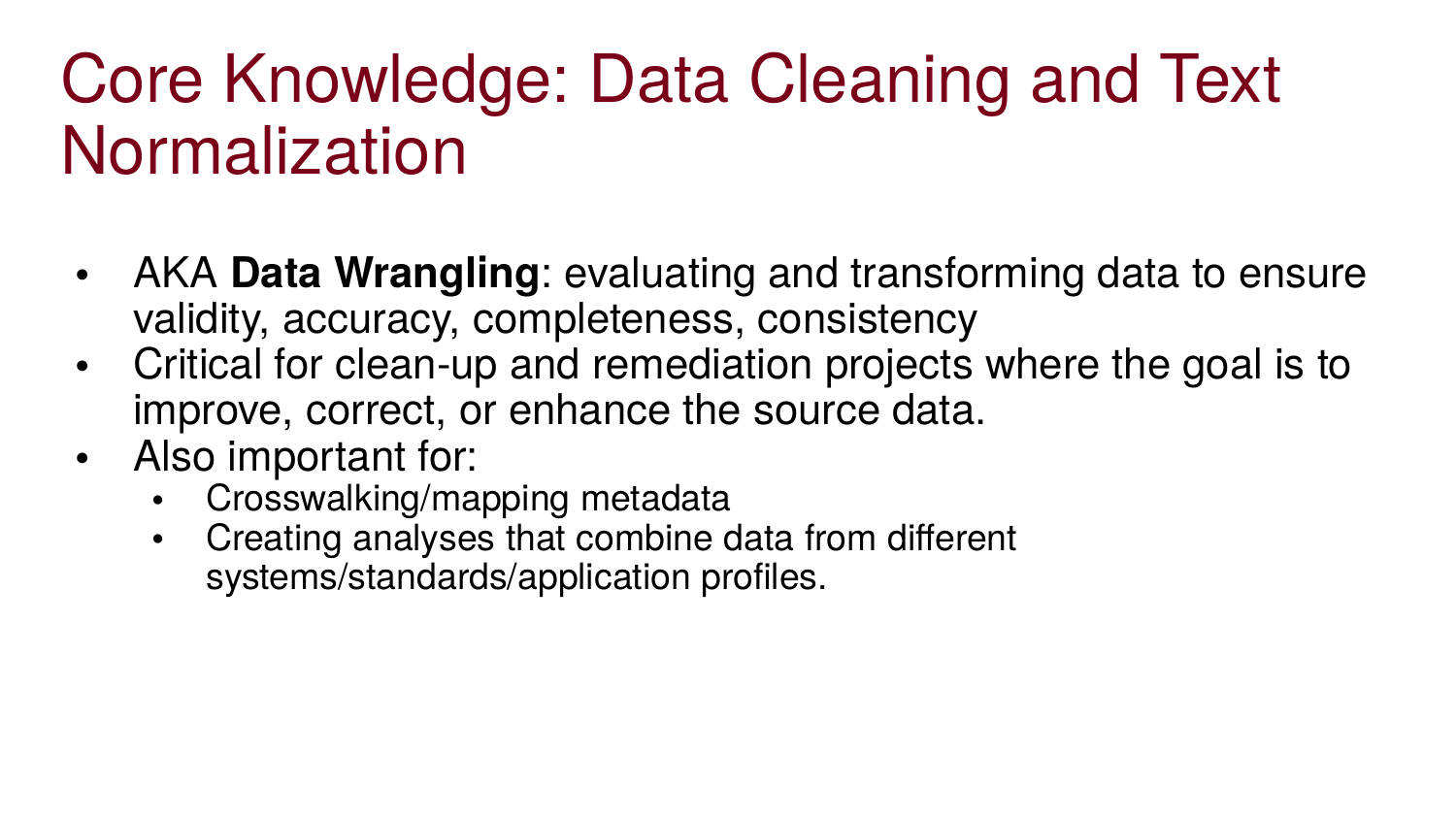

# Core Knowledge: Data Cleaning and Text Normalization
AKA Data Wrangling: evaluating and transforming data to ensure validity, accuracy, completeness, consistency
Critical for clean-up and remediation projects where the goal is to improve, correct, or enhance the source data.
Also important for:
Crosswalking/mapping metadata
Creating analyses that combine data from different systems/standards/application profiles.